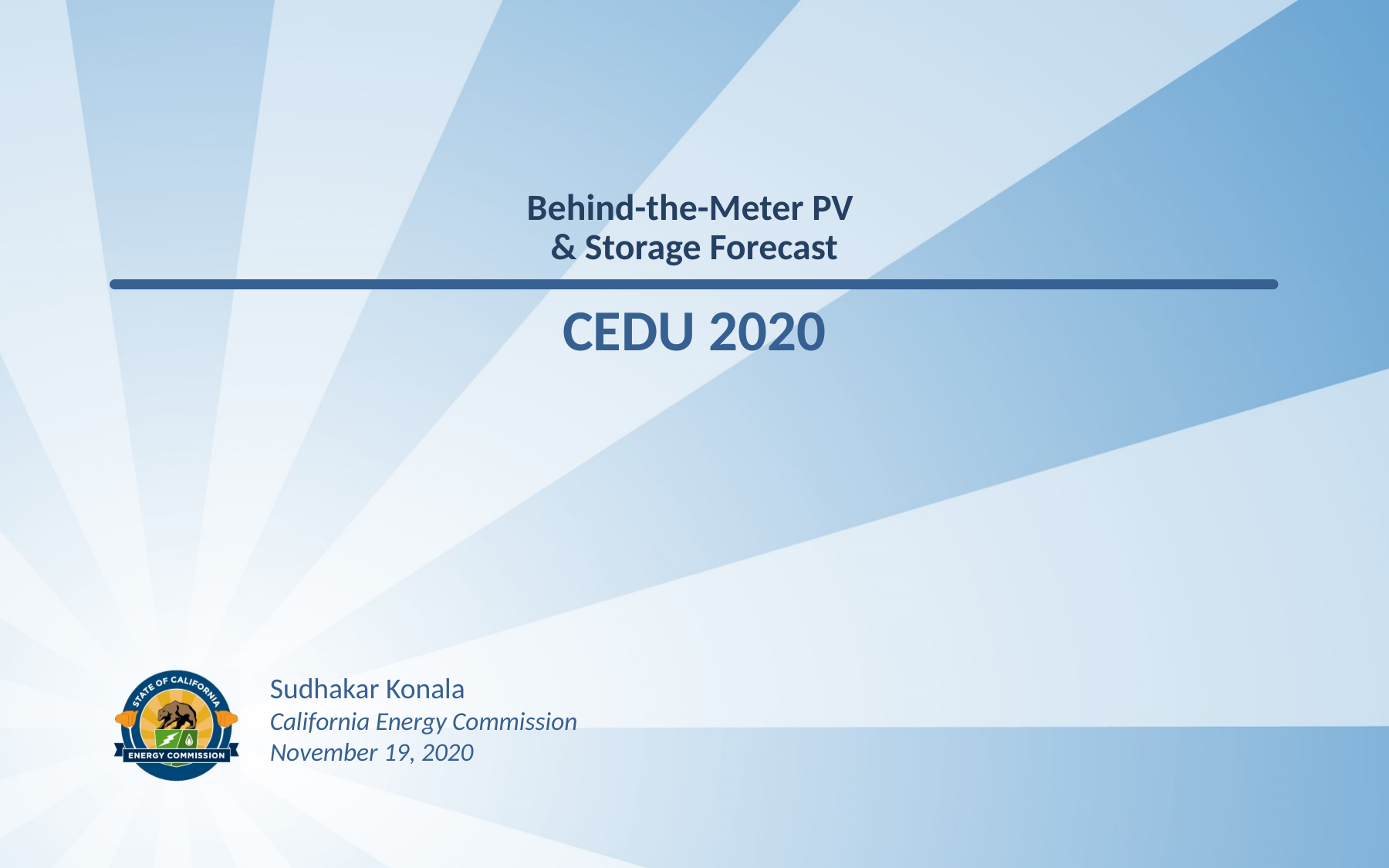

# Behind-the-Meter PV & Storage Forecast
CEDU 2020
Sudhakar Konala
California Energy Commission
November 19, 2020